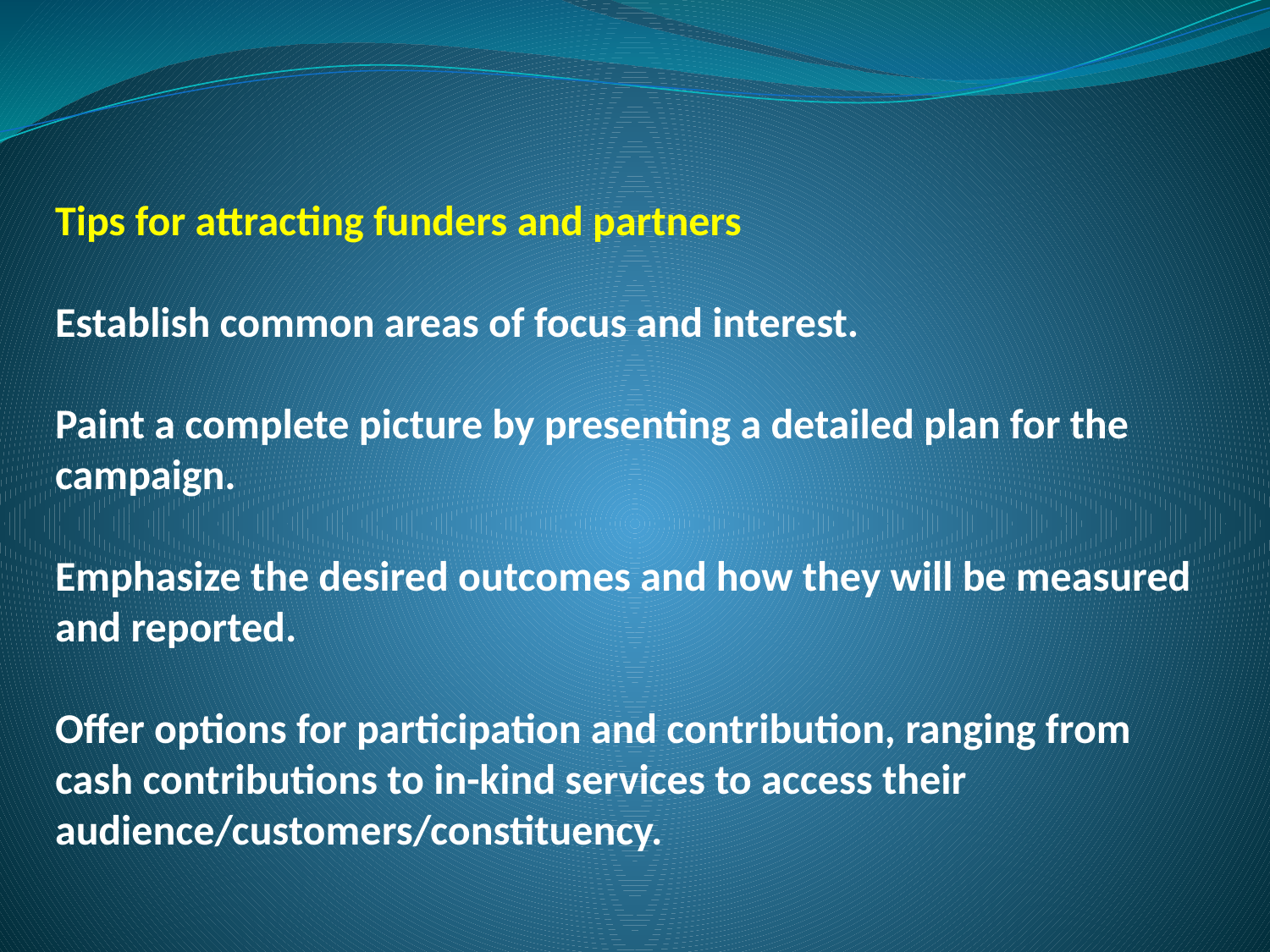

# Tips for attracting funders and partners Establish common areas of focus and interest. Paint a complete picture by presenting a detailed plan for the campaign. Emphasize the desired outcomes and how they will be measured and reported. Offer options for participation and contribution, ranging from cash contributions to in-kind services to access their audience/customers/constituency.